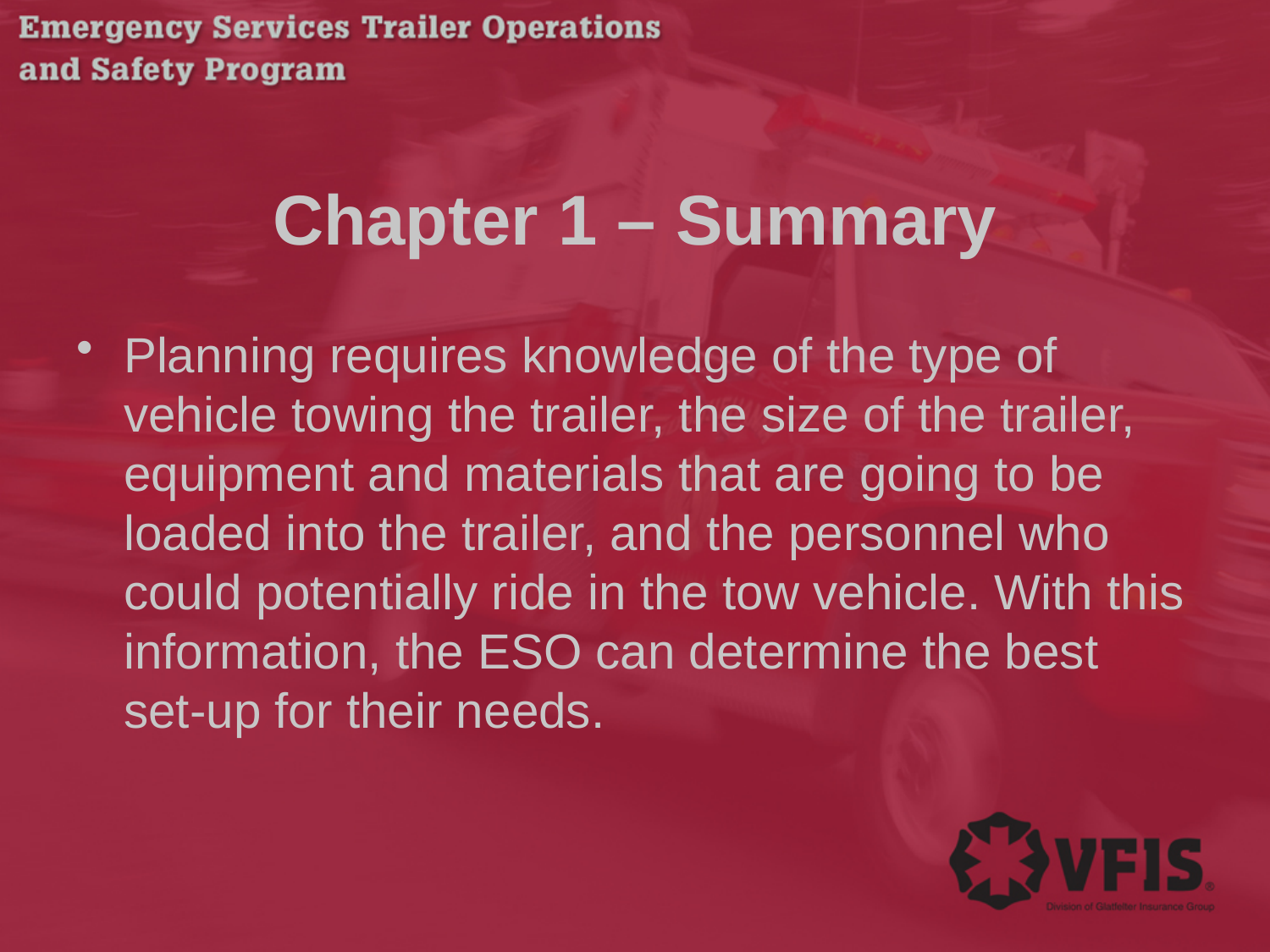

# Chapter 1 – Summary
Planning requires knowledge of the type of vehicle towing the trailer, the size of the trailer, equipment and materials that are going to be loaded into the trailer, and the personnel who could potentially ride in the tow vehicle. With this information, the ESO can determine the best set-up for their needs.